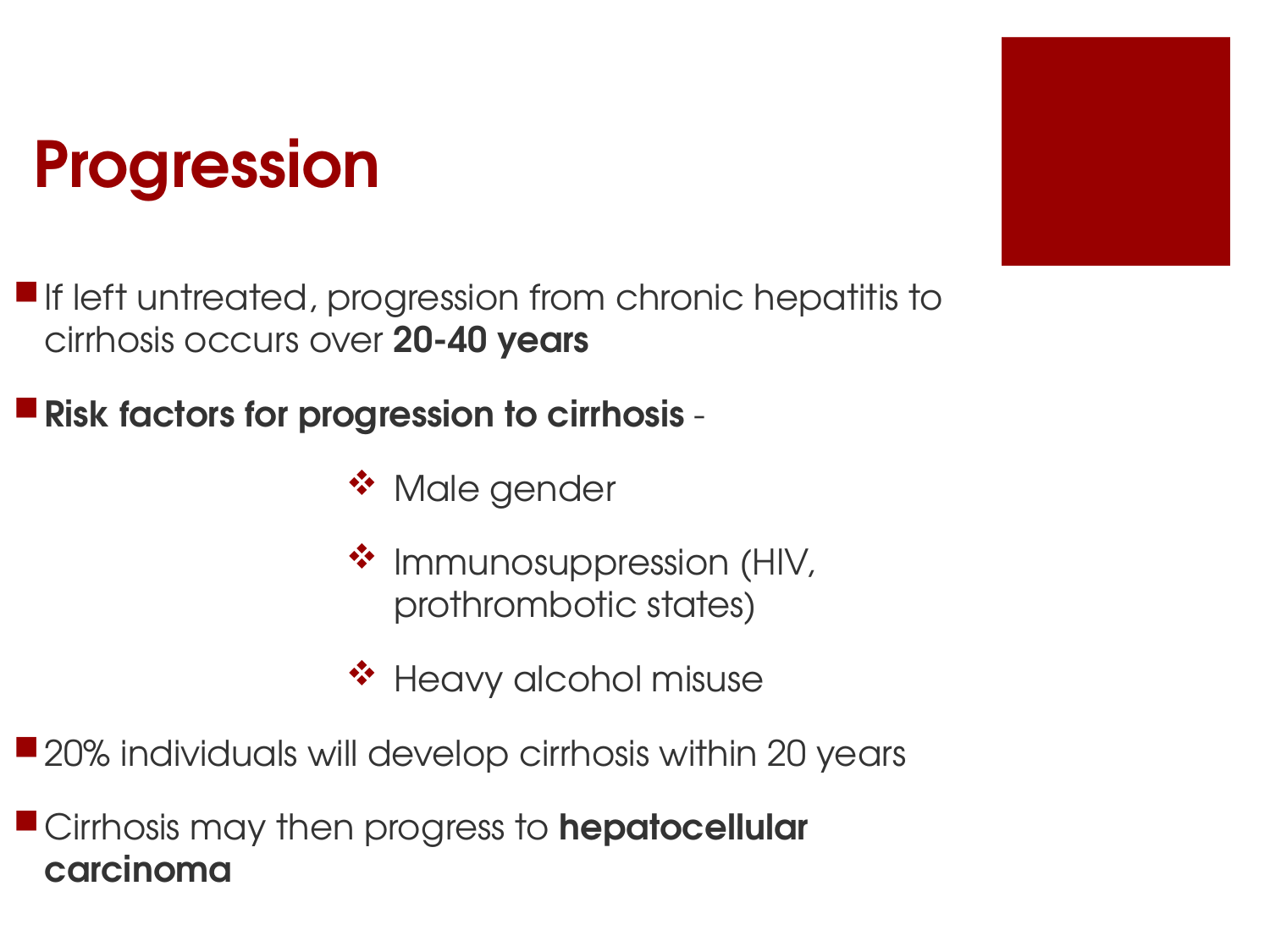

# Progression
If left untreated, progression from chronic hepatitis to cirrhosis occurs over 20-40 years
Risk factors for progression to cirrhosis -
Male gender
Immunosuppression (HIV, prothrombotic states)
Heavy alcohol misuse
20% individuals will develop cirrhosis within 20 years
Cirrhosis may then progress to hepatocellular carcinoma